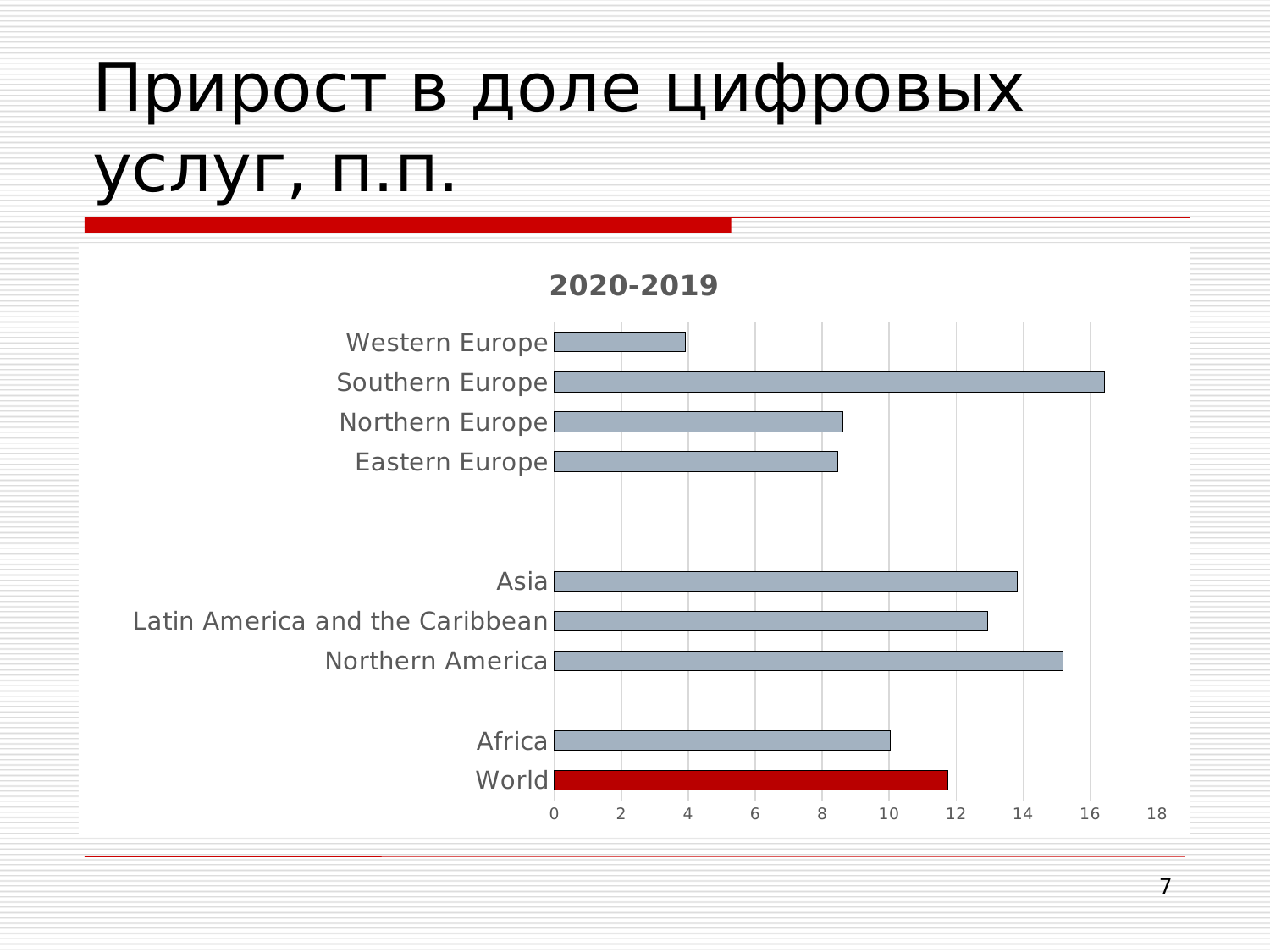

# Прирост в доле цифровых услуг, п.п.

### Chart:

| Category | 2020-2019 |
|---|---|
| World | 11.758226073499998 |
|   Africa | 10.042356624600004 |
|  | None |
|     Northern America | 15.179235947499997 |
|     Latin America and the Caribbean | 12.934246779999995 |
|   Asia | 13.825866697500004 |
|  | None |
|  | None |
|     Eastern Europe | 8.458586779800001 |
|     Northern Europe | 8.605627009999992 |
|     Southern Europe | 16.438938860700002 |
|     Western Europe | 3.9046039579999956 |
7